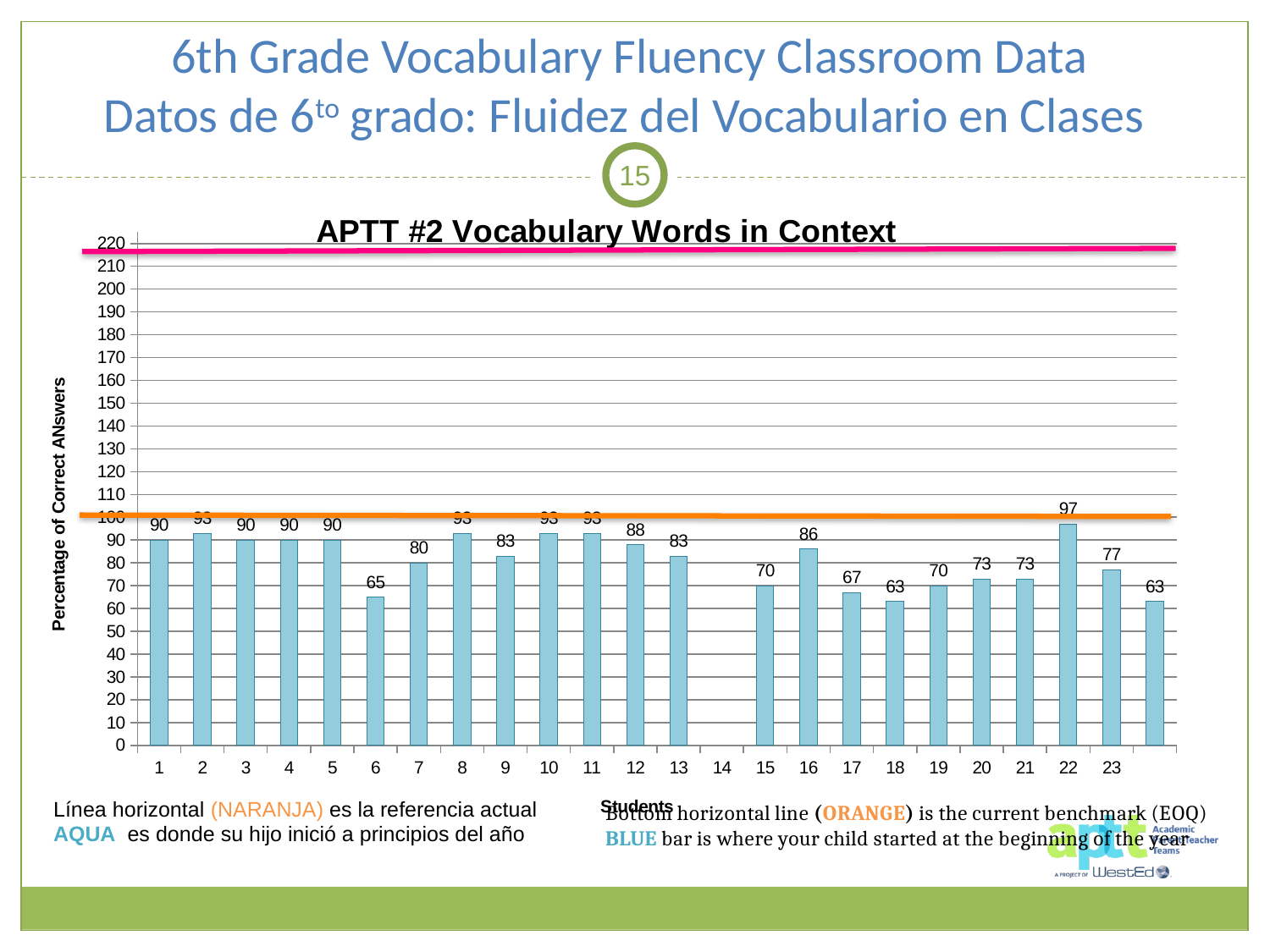

# 6th Grade Vocabulary Fluency Classroom Data Datos de 6to grado: Fluidez del Vocabulario en Clases
15

### Chart: APTT #2 Vocabulary Words in Context

| Category |  |
|---|---|
Línea horizontal (NARANJA) es la referencia actual
AQUA  es donde su hijo inició a principios del año
Bottom horizontal line (ORANGE) is the current benchmark (EOQ)
BLUE bar is where your child started at the beginning of the year